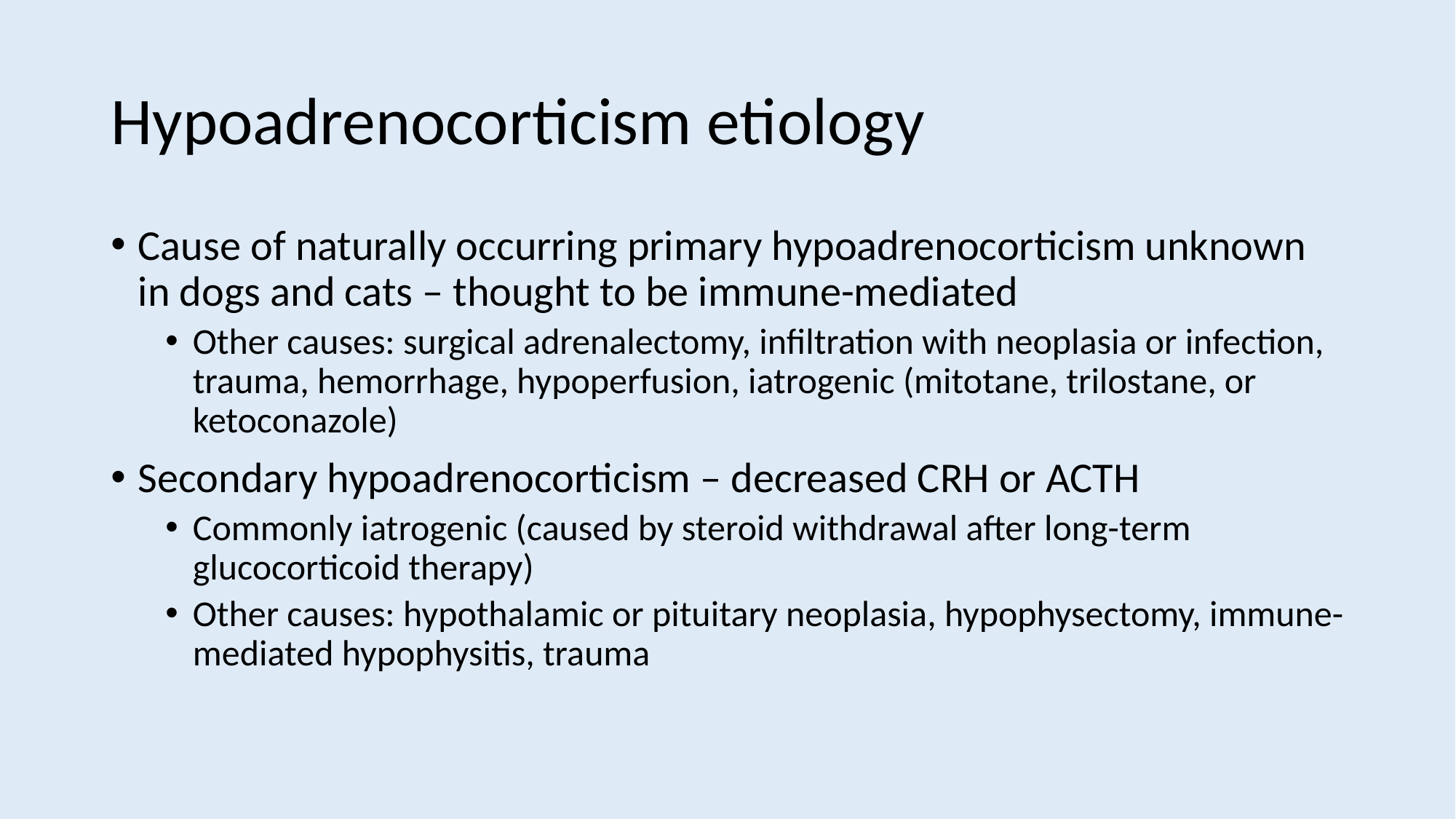

# Hypoadrenocorticism etiology
Cause of naturally occurring primary hypoadrenocorticism unknown in dogs and cats – thought to be immune-mediated
Other causes: surgical adrenalectomy, infiltration with neoplasia or infection, trauma, hemorrhage, hypoperfusion, iatrogenic (mitotane, trilostane, or ketoconazole)
Secondary hypoadrenocorticism – decreased CRH or ACTH
Commonly iatrogenic (caused by steroid withdrawal after long-term glucocorticoid therapy)
Other causes: hypothalamic or pituitary neoplasia, hypophysectomy, immune-mediated hypophysitis, trauma